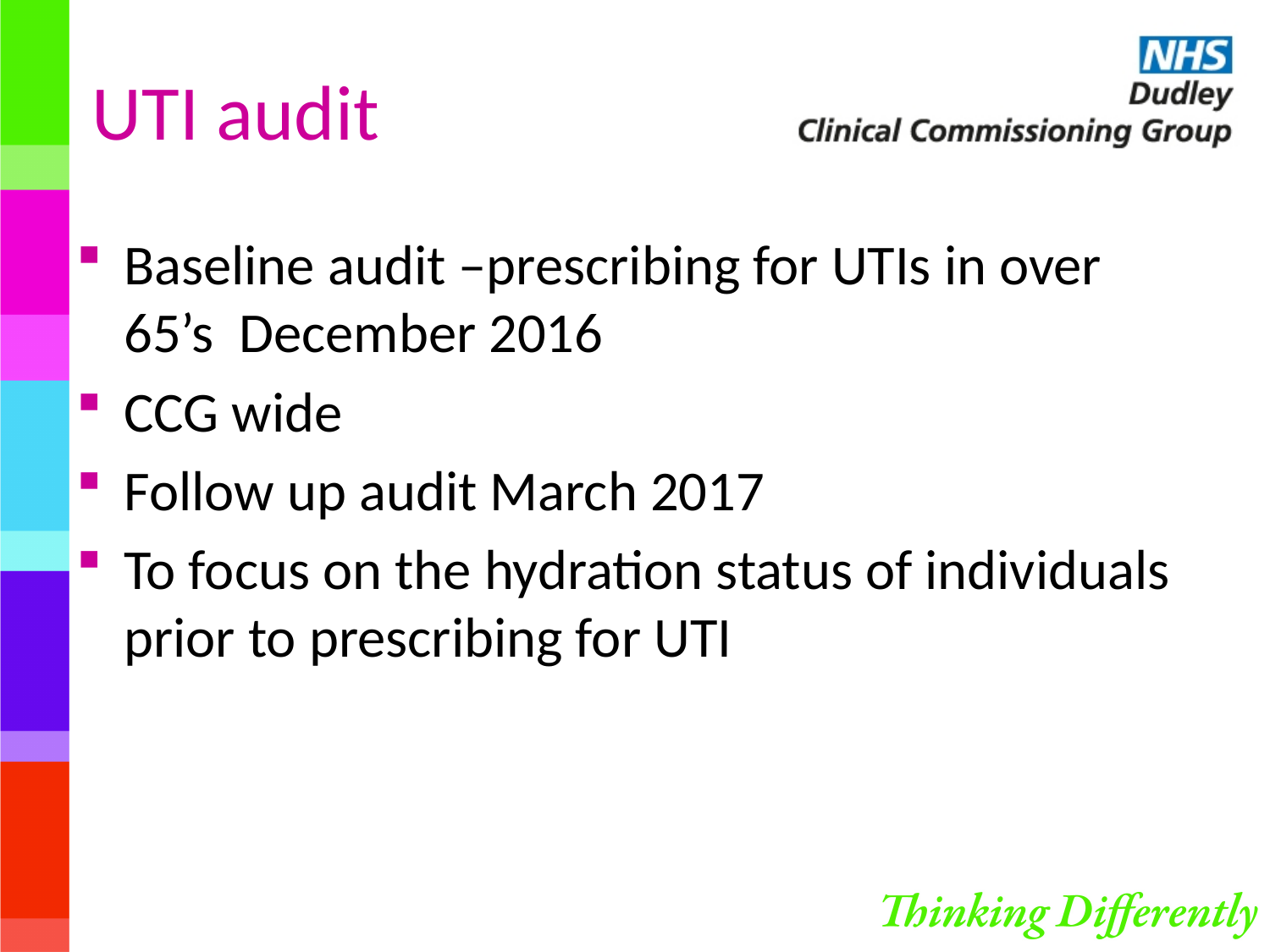

# UTI audit
Baseline audit –prescribing for UTIs in over 65’s  December 2016
CCG wide
Follow up audit March 2017
To focus on the hydration status of individuals prior to prescribing for UTI